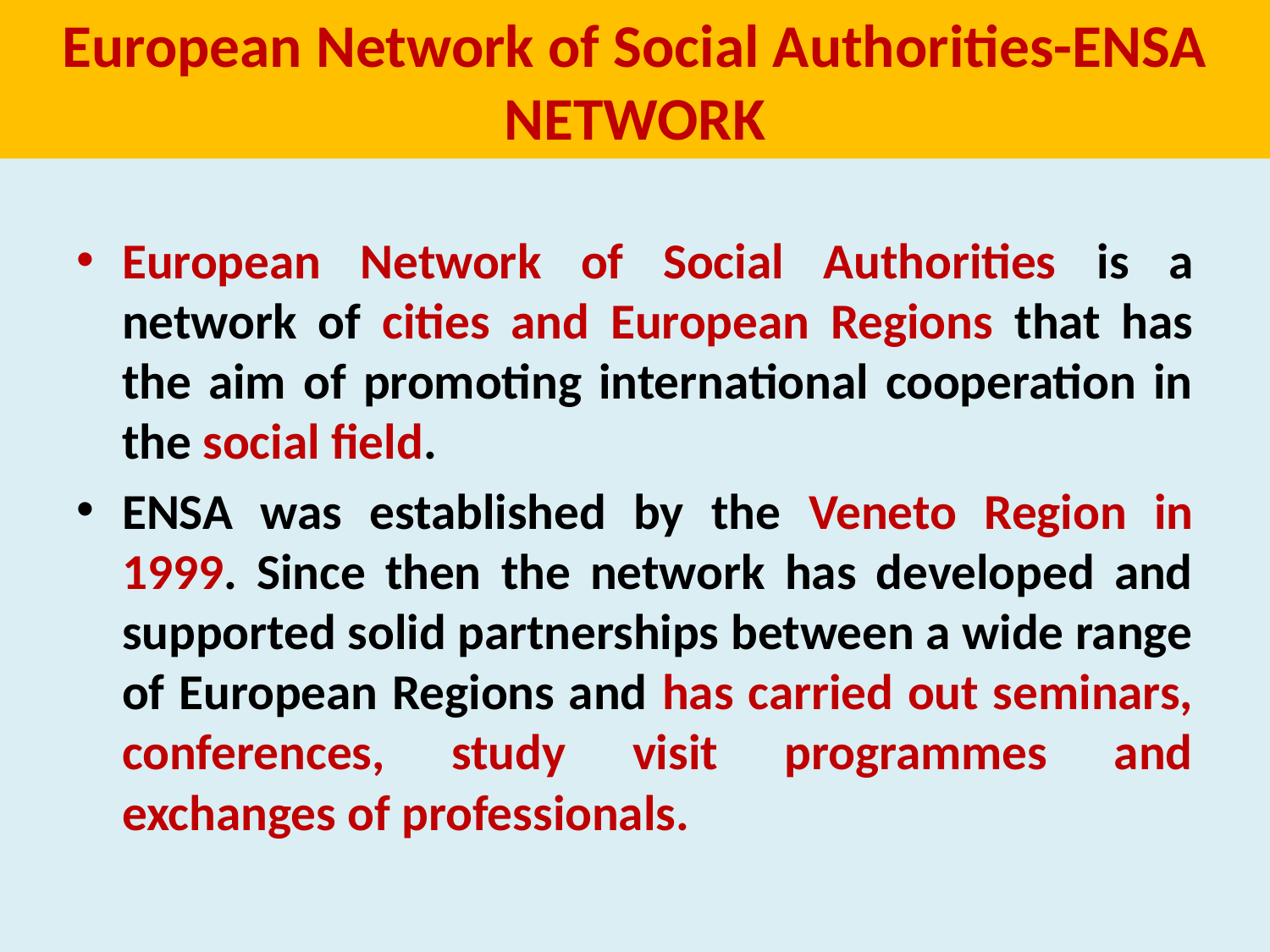

# European Network of Social Authorities-ENSA NETWORK
European Network of Social Authorities is a network of cities and European Regions that has the aim of promoting international cooperation in the social field.
ENSA was established by the Veneto Region in 1999. Since then the network has developed and supported solid partnerships between a wide range of European Regions and has carried out seminars, conferences, study visit programmes and exchanges of professionals.